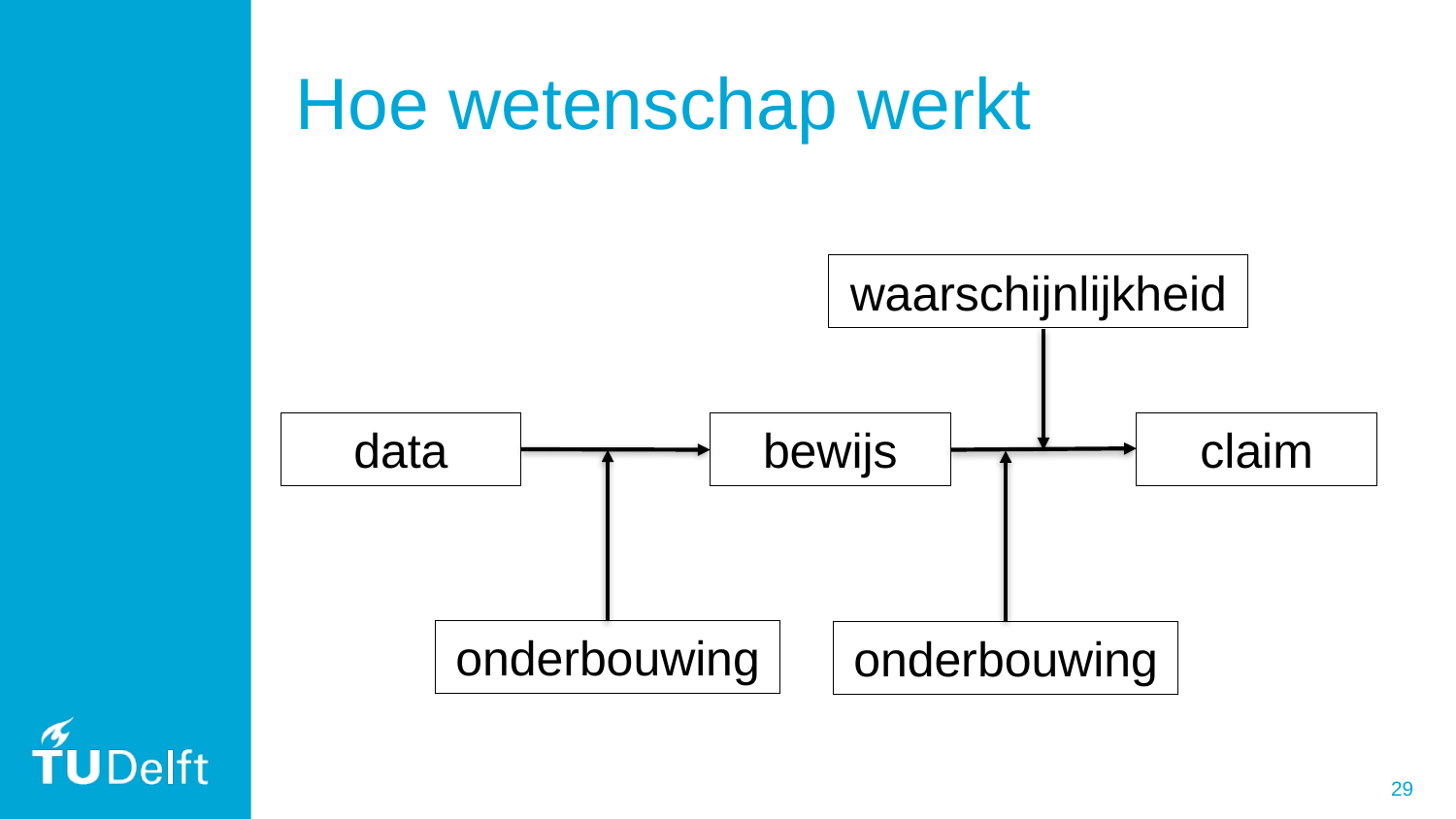

# Hoe wetenschap werkt
waarschijnlijkheid
data
bewijs
claim
onderbouwing
onderbouwing